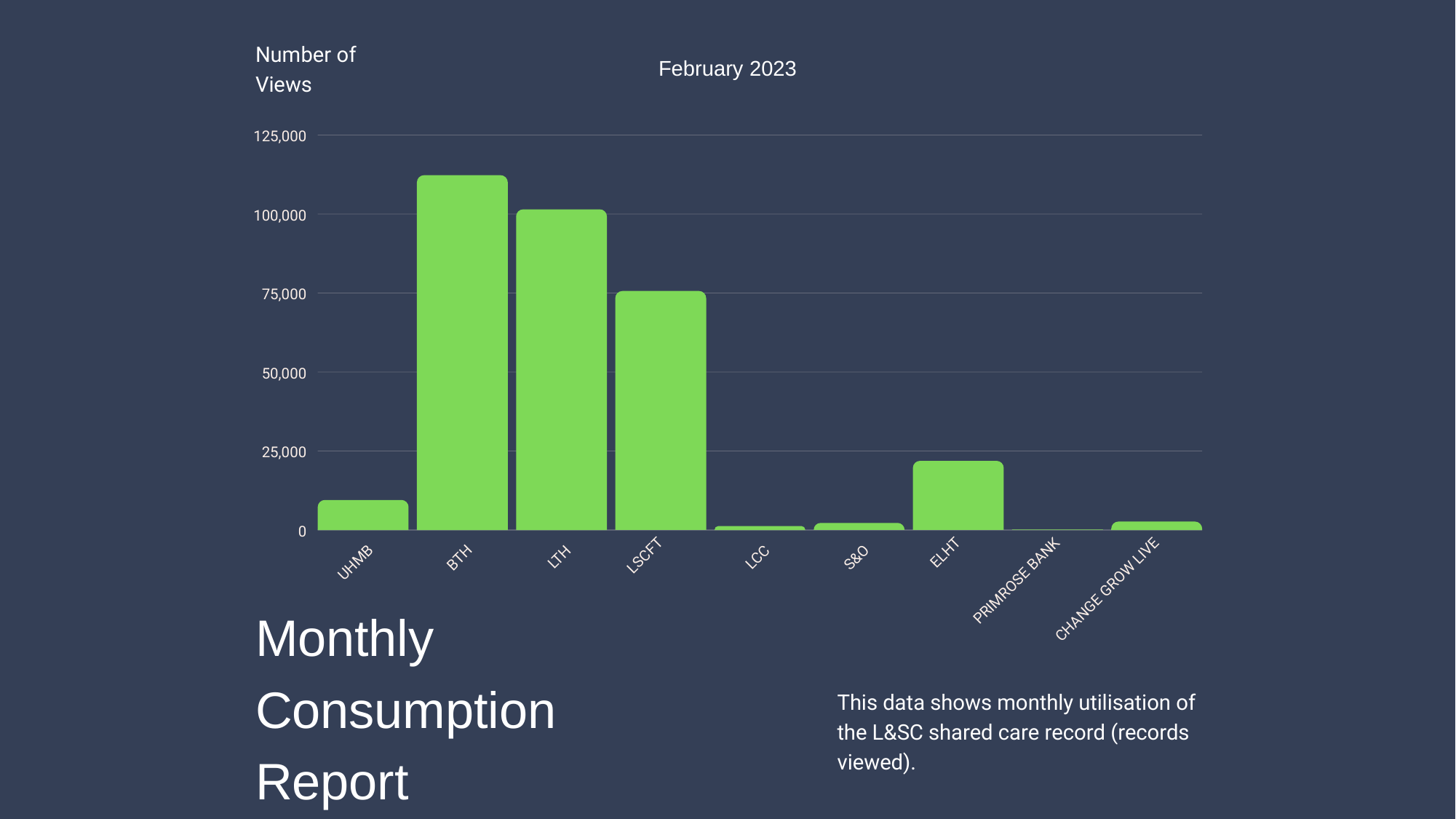

Number of Views
February 2023
125,000

100,000
75,000
50,000
25,000
0
ELHT
LSCFT
LCC
LTH
S&O
BTH
UHMB
PRIMROSE BANK
CHANGE GROW LIVE
Monthly Consumption Report
This data shows monthly utilisation of the L&SC shared care record (records viewed).